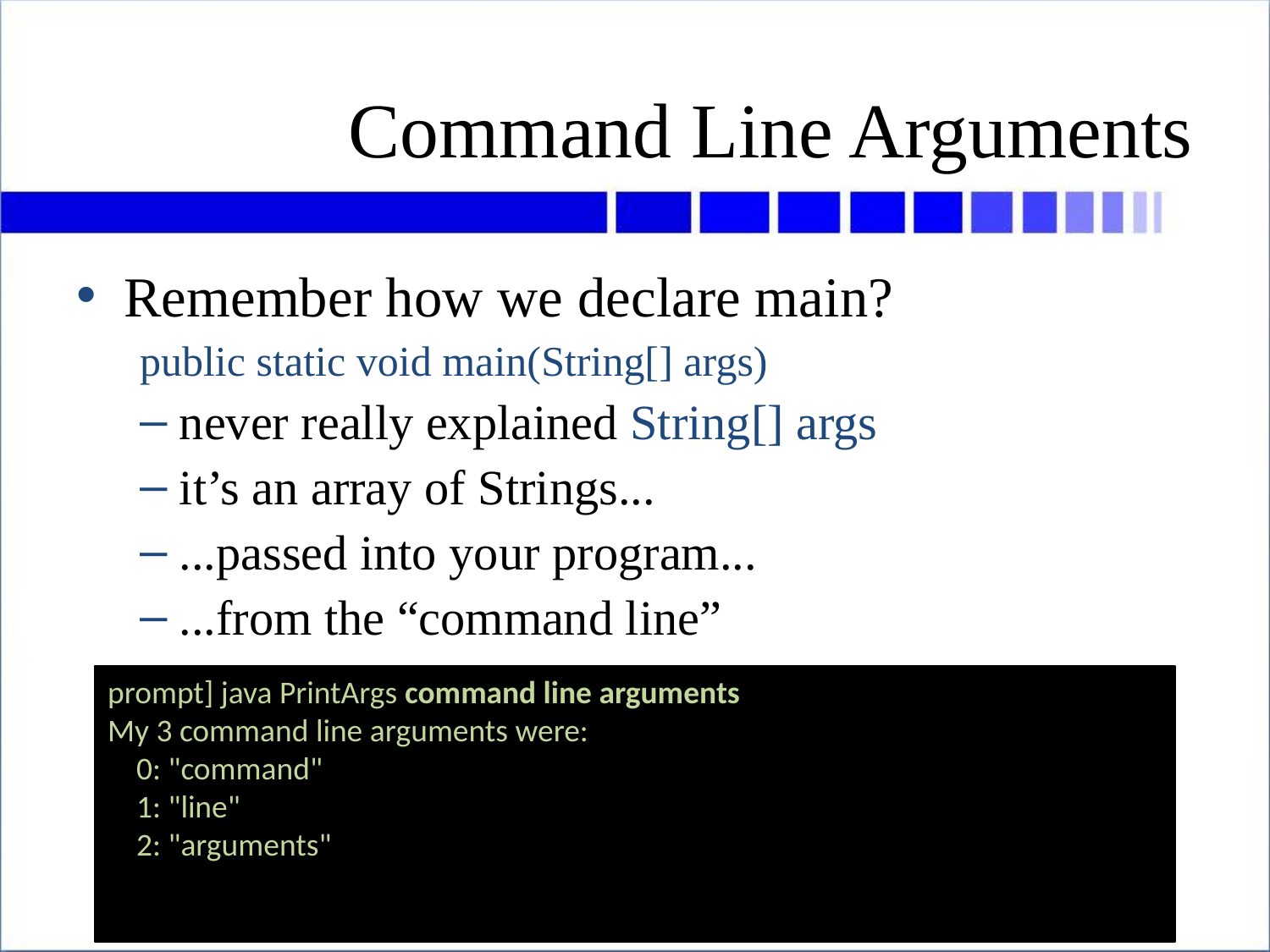

# Command Line Arguments
Remember how we declare main?
public static void main(String[] args)
never really explained String[] args
it’s an array of Strings...
...passed into your program...
...from the “command line”
prompt] java PrintArgs command line arguments
My 3 command line arguments were:
    0: "command"
    1: "line"
    2: "arguments"